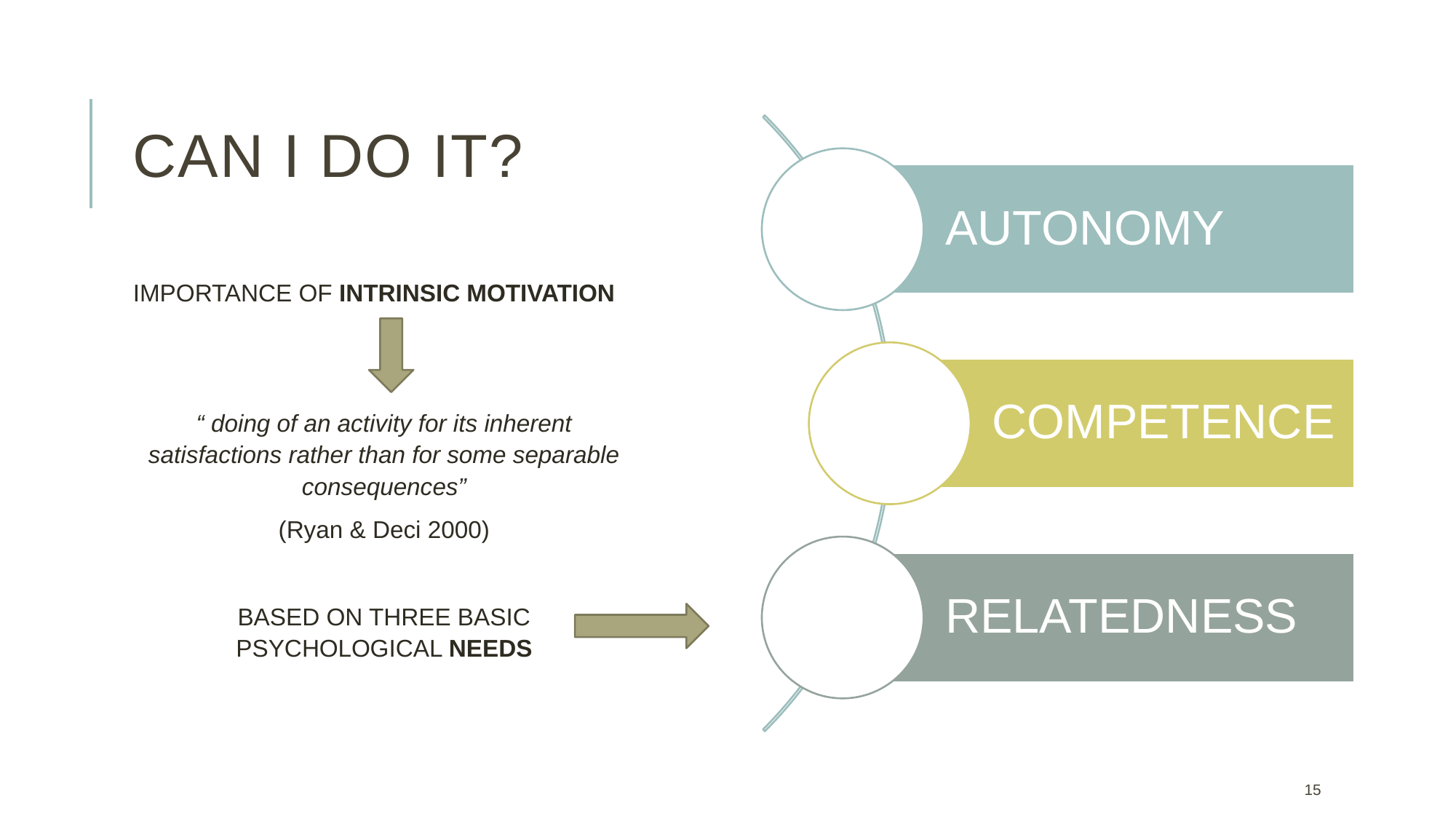

# CAN I DO IT?

AUTONOMY
COMPETENCE
RELATEDNESS
IMPORTANCE OF INTRINSIC MOTIVATION

“ doing of an activity for its inherent satisfactions rather than for some separable consequences”
(Ryan & Deci 2000)

BASED ON THREE BASIC PSYCHOLOGICAL NEEDS

15